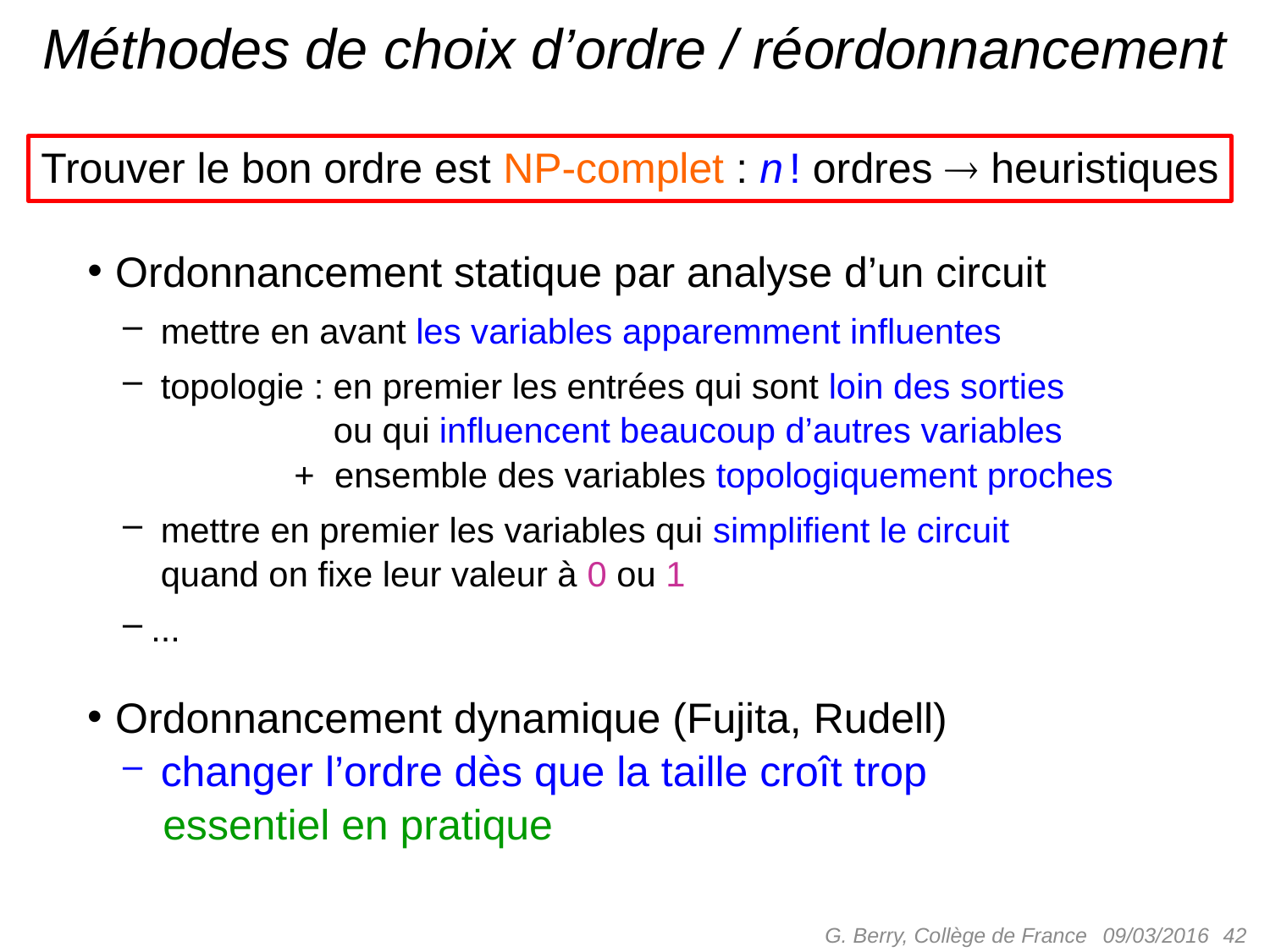

# Méthodes de choix d’ordre / réordonnancement
Trouver le bon ordre est NP-complet : n ! ordres → heuristiques
Ordonnancement statique par analyse d’un circuit
 mettre en avant les variables apparemment influentes
 topologie : en premier les entrées qui sont loin des sorties
to pologie : ou qui influencent beaucoup d’autres variables
top ologi +  ensemble des variables topologiquement proches
 mettre en premier les variables qui simplifient le circuit
 quand on fixe leur valeur à 0 ou 1
...
Ordonnancement dynamique (Fujita, Rudell)
 changer l’ordre dès que la taille croît trop
 essentiel en pratique
G. Berry, Collège de France
 42
09/03/2016